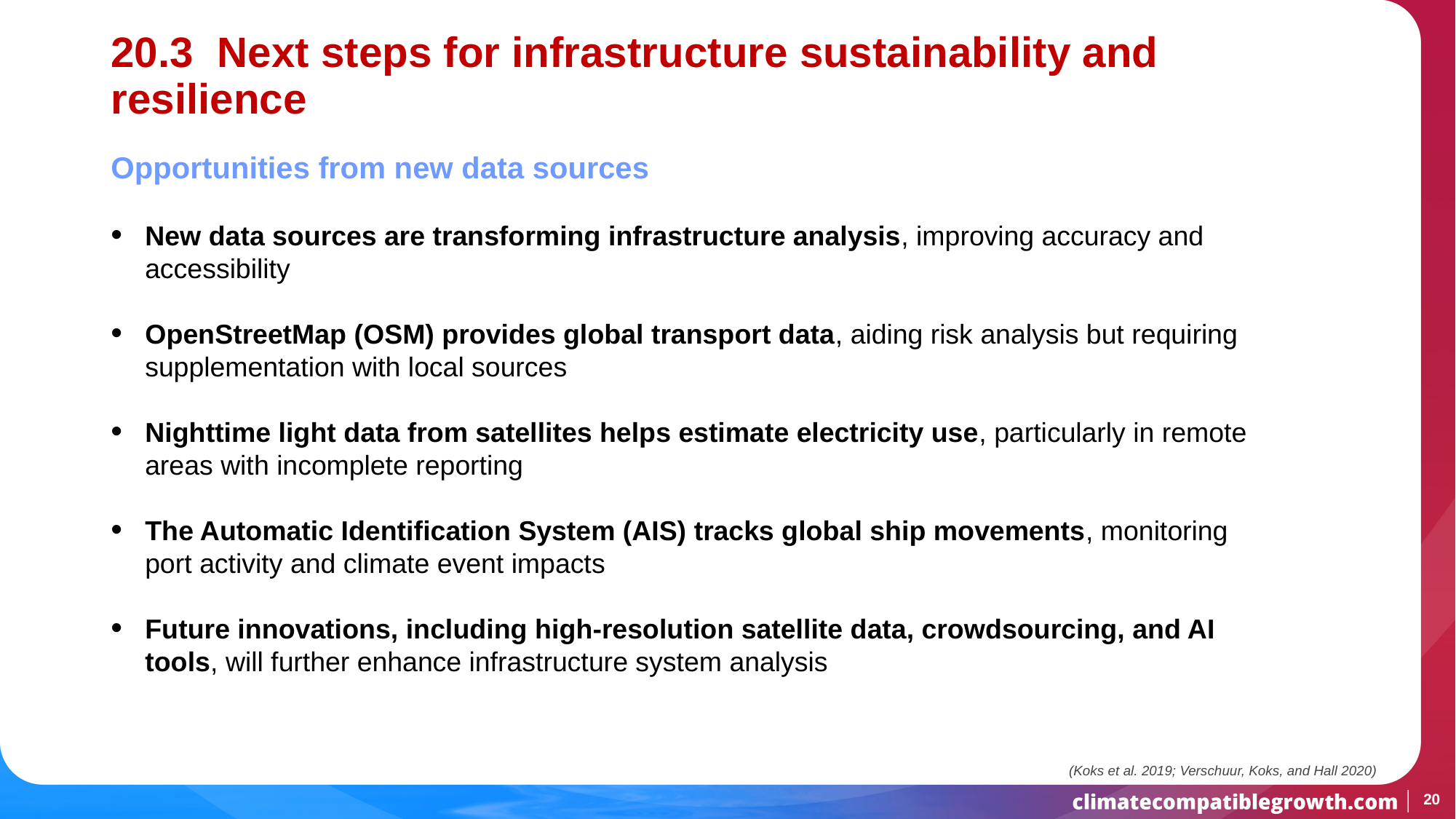

# 20.3  Next steps for infrastructure sustainability and resilience
Opportunities from new data sources

New data sources are transforming infrastructure analysis, improving accuracy and accessibility

OpenStreetMap (OSM) provides global transport data, aiding risk analysis but requiring supplementation with local sources

Nighttime light data from satellites helps estimate electricity use, particularly in remote areas with incomplete reporting

The Automatic Identification System (AIS) tracks global ship movements, monitoring port activity and climate event impacts

Future innovations, including high-resolution satellite data, crowdsourcing, and AI tools, will further enhance infrastructure system analysis
(Koks et al. 2019; Verschuur, Koks, and Hall 2020)
20